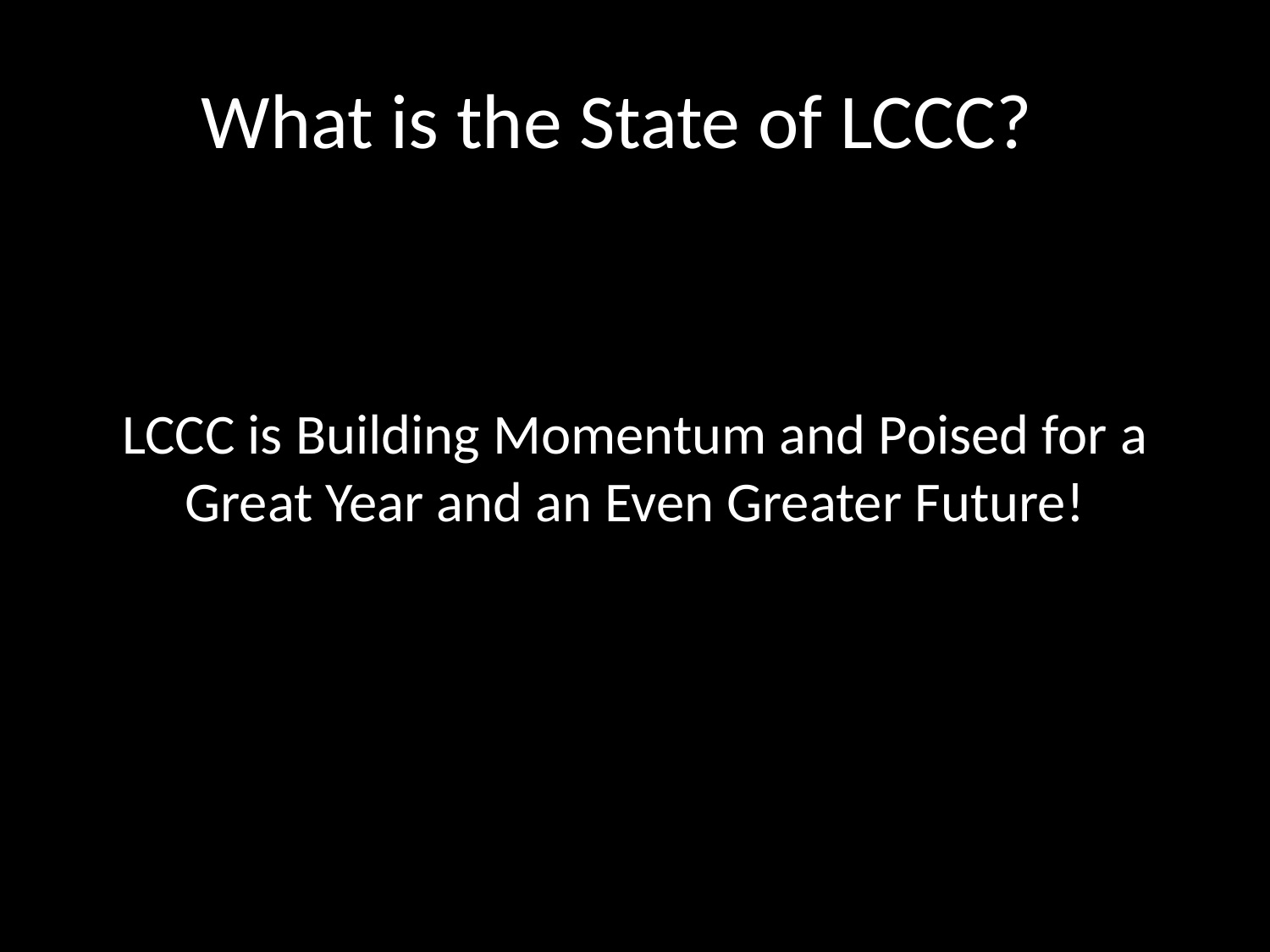

# What is the State of LCCC?
LCCC is Building Momentum and Poised for a Great Year and an Even Greater Future!